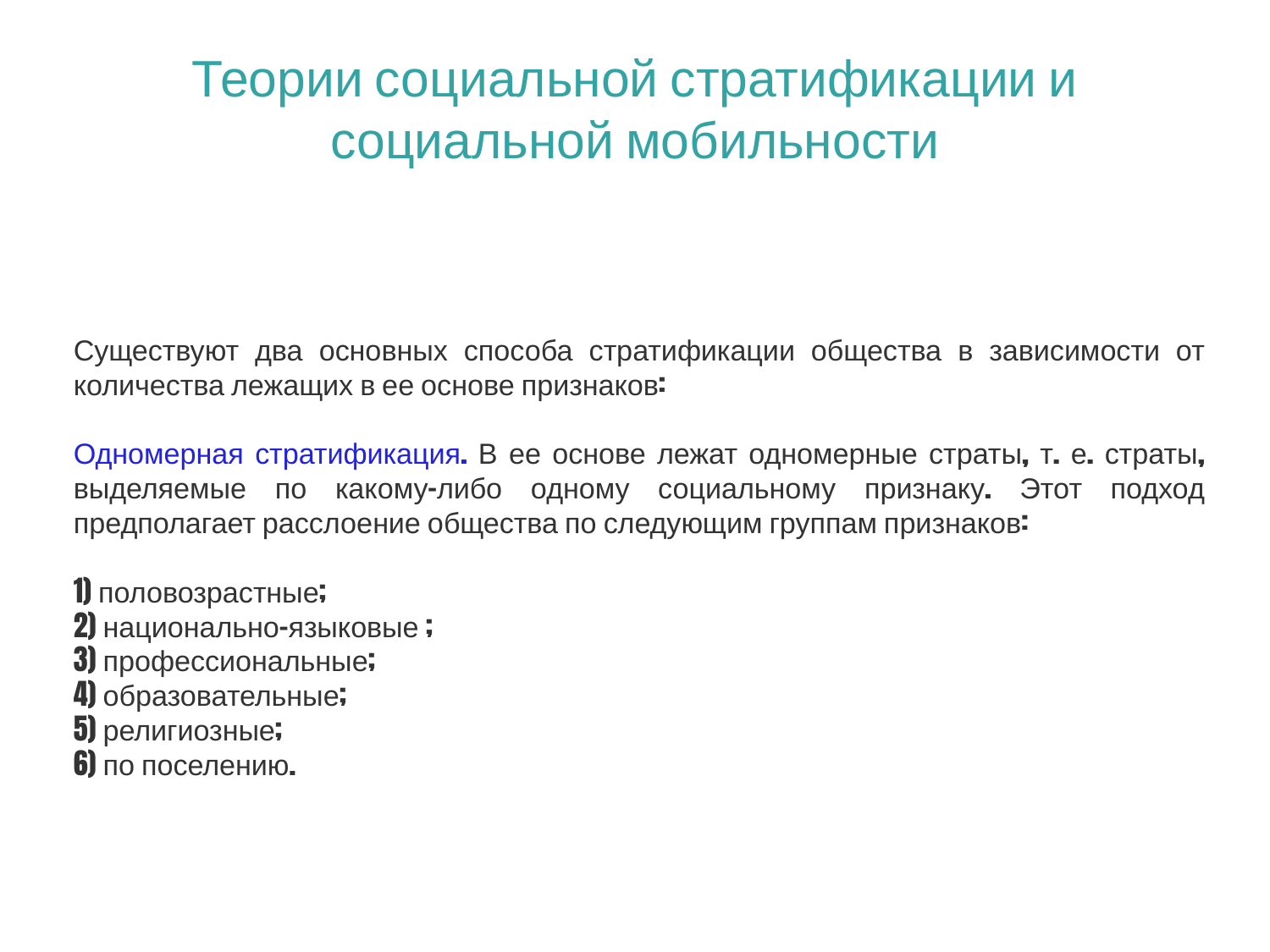

# Теории социальной стратификации и социальной мобильности
Существуют два основных способа стратификации общества в зависимости от количества лежащих в ее основе признаков:

Одномерная стратификация. В ее основе лежат одномерные страты, т. е. страты, выделяемые по какому-либо одному социальному признаку. Этот подход предполагает расслоение общества по следующим группам признаков:

1) половозрастные;
2) национально-языковые ;
3) профессиональные;
4) образовательные;
5) религиозные;
6) по поселению.